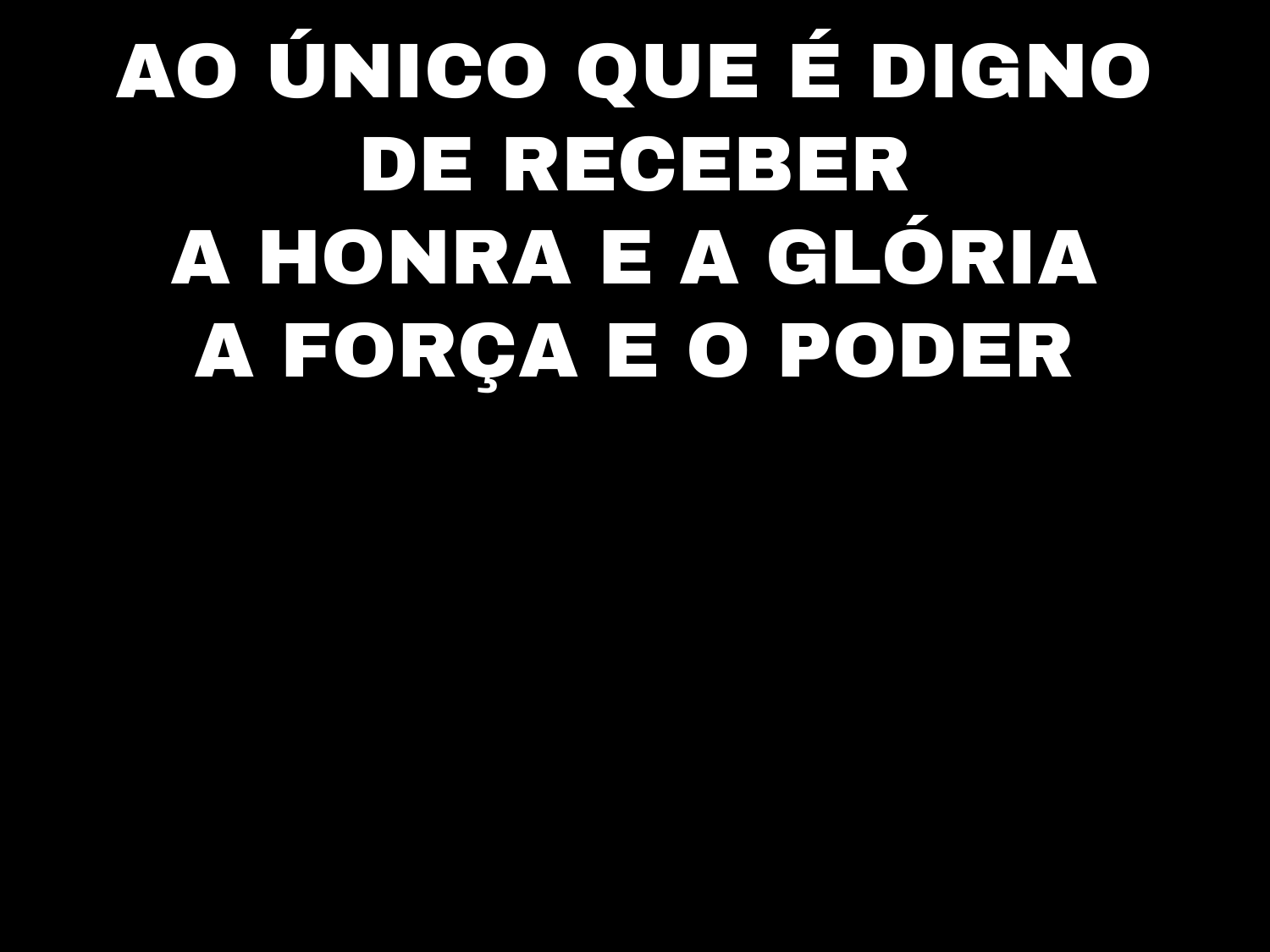

# AO ÚNICO QUE É DIGNO DE RECEBER A HONRA E A GLÓRIA A FORÇA E O PODER